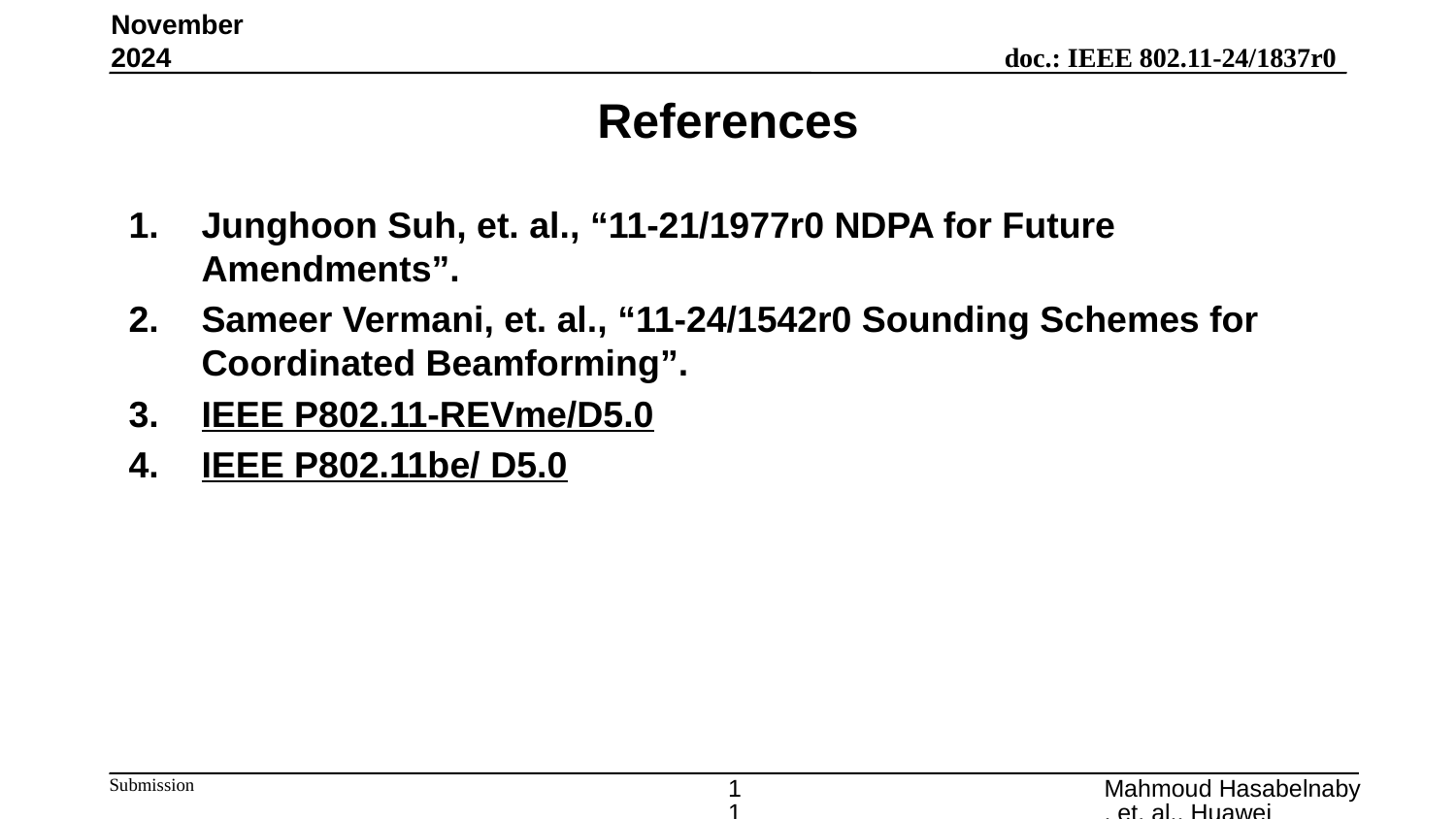

November 2024
# References
Junghoon Suh, et. al., “11-21/1977r0 NDPA for Future Amendments”.
Sameer Vermani, et. al., “11-24/1542r0 Sounding Schemes for Coordinated Beamforming”.
IEEE P802.11-REVme/D5.0
IEEE P802.11be/ D5.0

11
Mahmoud Hasabelnaby, et. al., Huawei